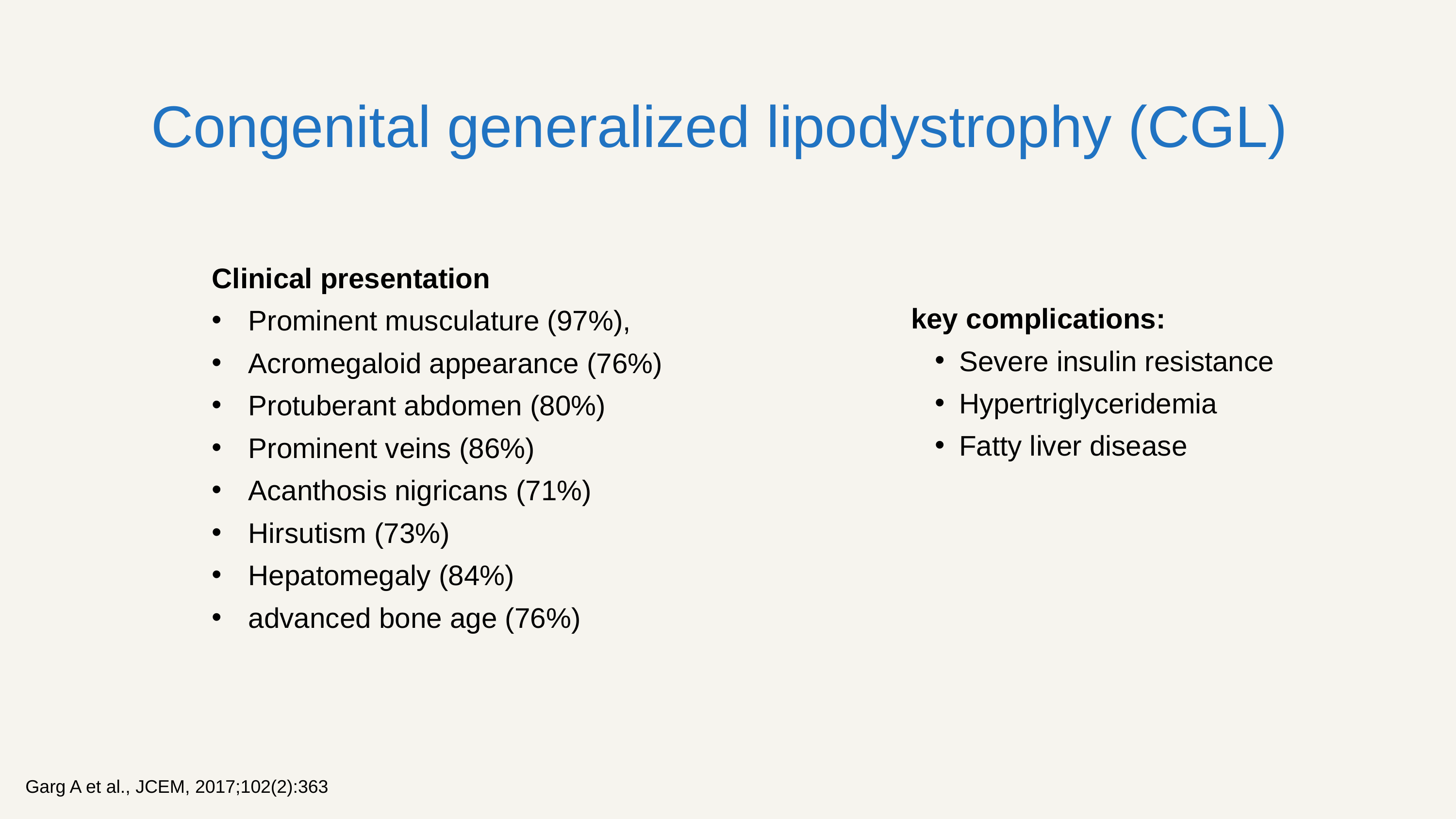

Congenital generalized lipodystrophy (CGL)
Clinical presentation
Prominent musculature (97%),
Acromegaloid appearance (76%)
Protuberant abdomen (80%)
Prominent veins (86%)
Acanthosis nigricans (71%)
Hirsutism (73%)
Hepatomegaly (84%)
advanced bone age (76%)

key complications:
Severe insulin resistance
Hypertriglyceridemia
Fatty liver disease
Garg A et al., JCEM, 2017;102(2):363